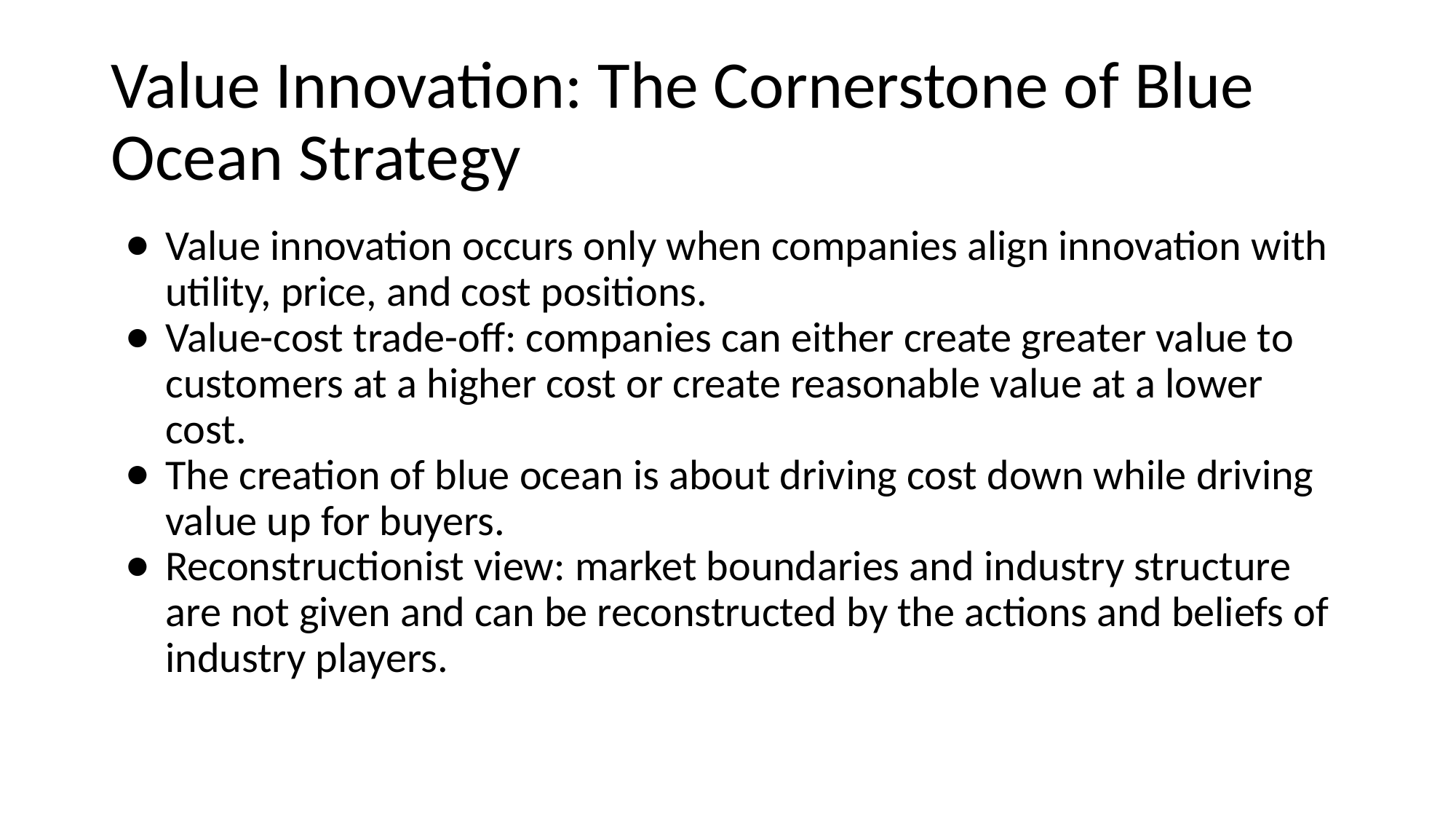

# Value Innovation: The Cornerstone of Blue Ocean Strategy
Value innovation occurs only when companies align innovation with utility, price, and cost positions.
Value-cost trade-off: companies can either create greater value to customers at a higher cost or create reasonable value at a lower cost.
The creation of blue ocean is about driving cost down while driving value up for buyers.
Reconstructionist view: market boundaries and industry structure are not given and can be reconstructed by the actions and beliefs of industry players.